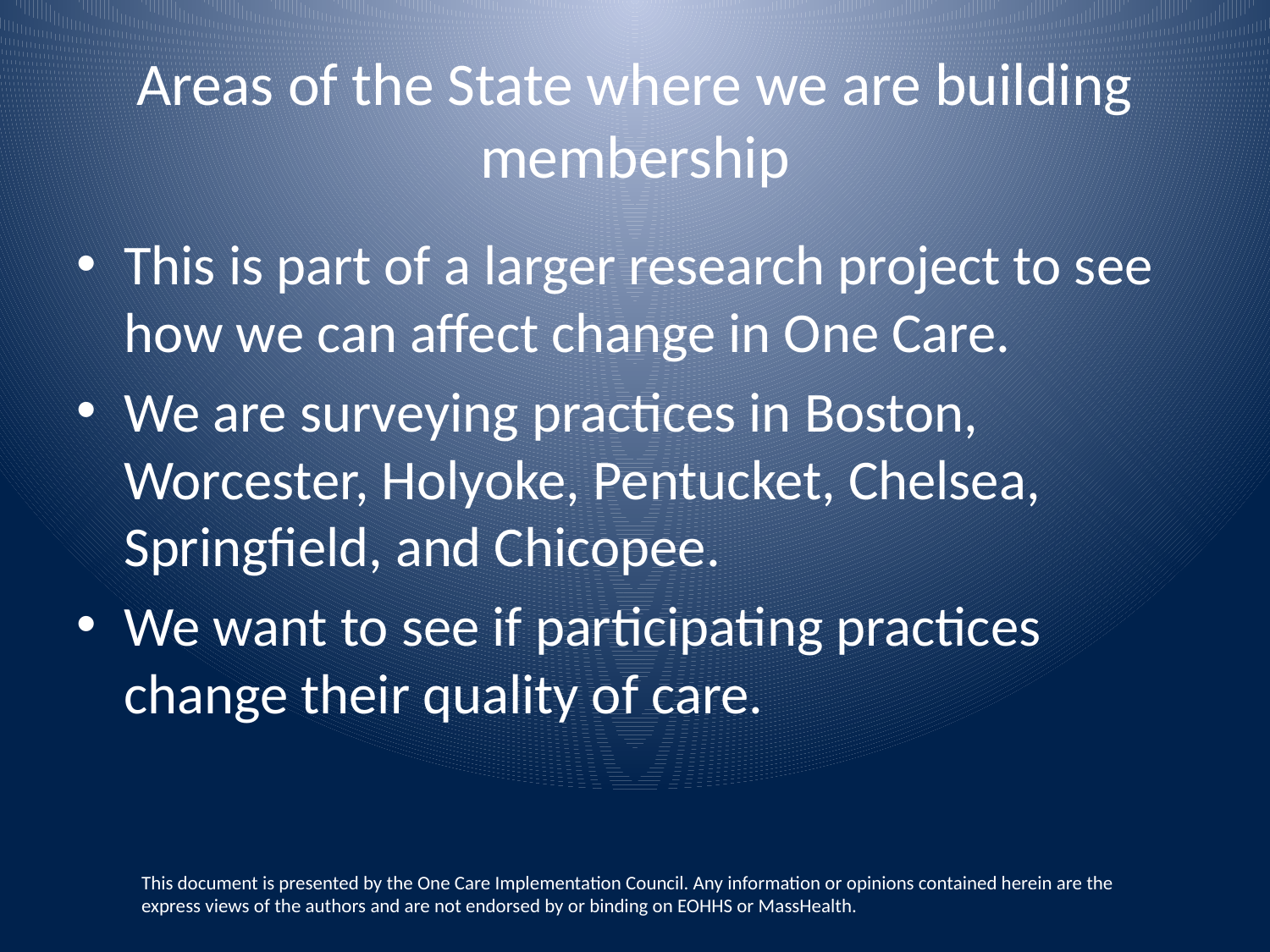

# Areas of the State where we are building membership
This is part of a larger research project to see how we can affect change in One Care.
We are surveying practices in Boston, Worcester, Holyoke, Pentucket, Chelsea, Springfield, and Chicopee.
We want to see if participating practices change their quality of care.
This document is presented by the One Care Implementation Council. Any information or opinions contained herein are the express views of the authors and are not endorsed by or binding on EOHHS or MassHealth.